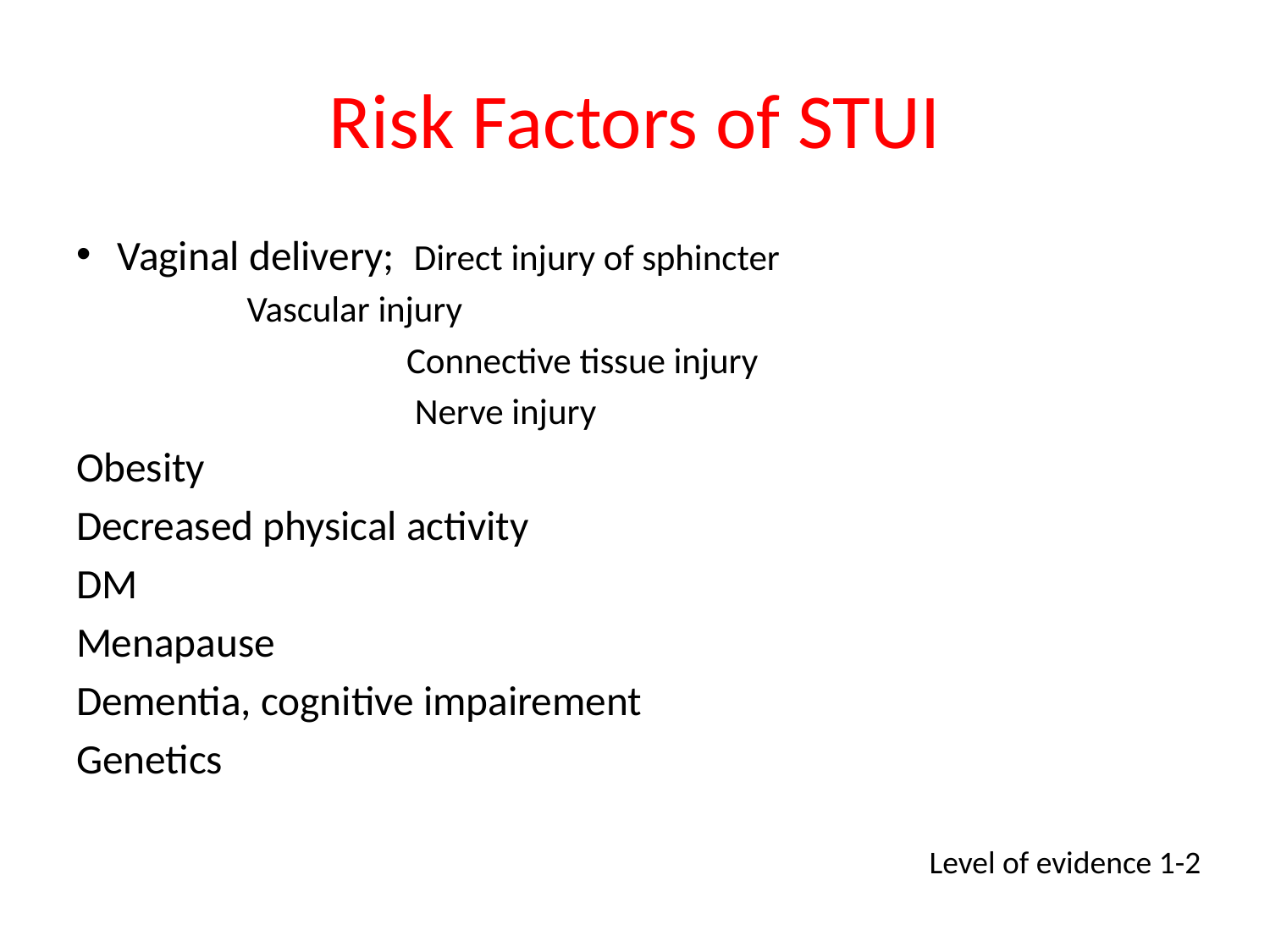

# Risk Factors of STUI
Vaginal delivery;  Direct injury of sphincter
		              Vascular injury
                                        Connective tissue injury
                                         Nerve injury
Obesity
Decreased physical activity
DM
Menapause
Dementia, cognitive impairement
Genetics

Level of evidence 1-2